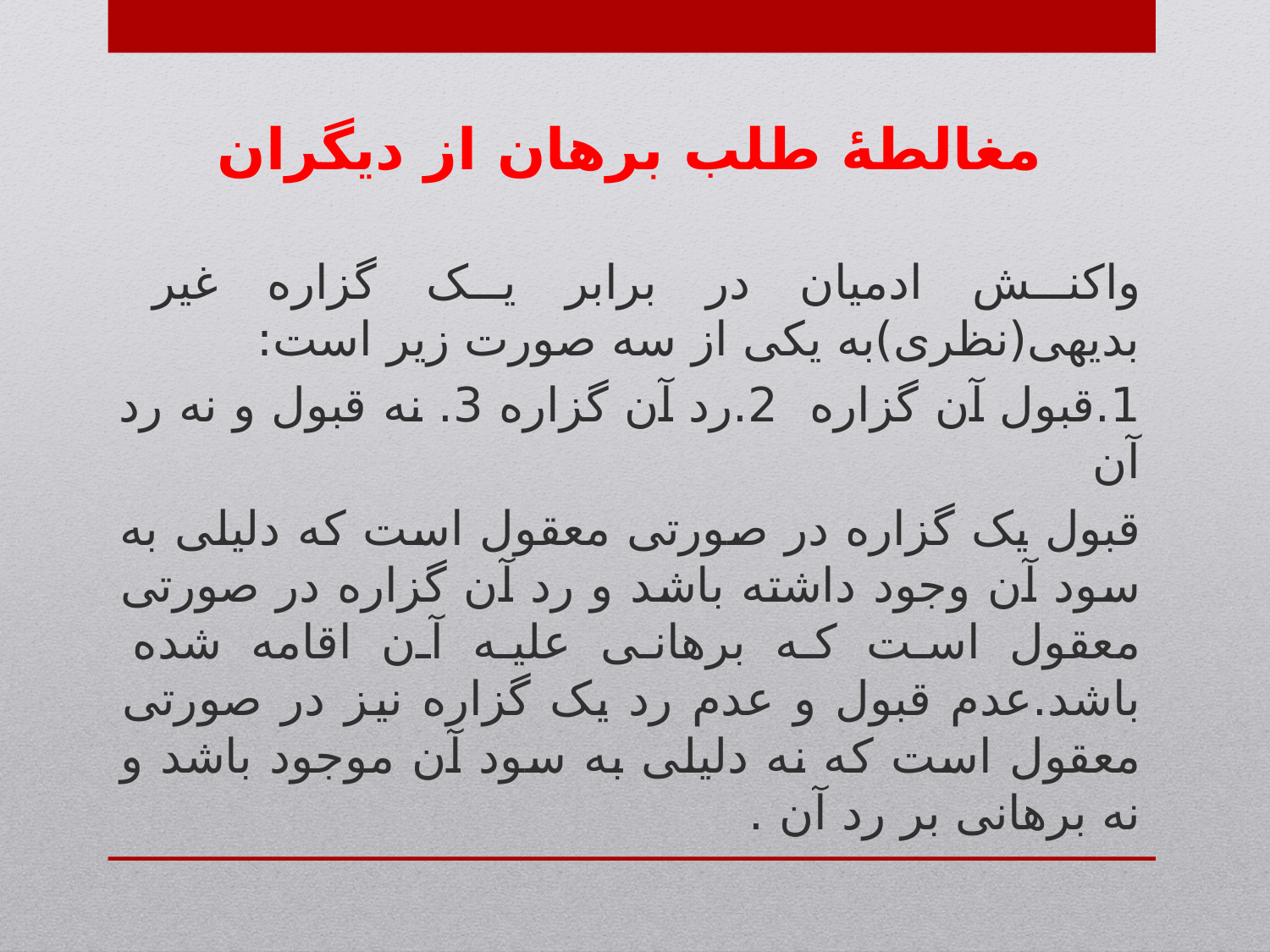

مغالطۀ طلب برهان از دیگران

واکنش ادمیان در برابر یک گزاره غیر بدیهی(نظری)به یکی از سه صورت زیر است:
1.قبول آن گزاره  2.رد آن گزاره 3. نه قبول و نه رد آن
قبول یک گزاره در صورتی معقول است که دلیلی به سود آن وجود داشته باشد و رد آن گزاره در صورتی معقول است که برهانی علیه آن اقامه شده باشد.عدم قبول و عدم رد یک گزاره نیز در صورتی معقول است که نه دلیلی به سود آن موجود باشد و نه برهانی بر رد آن .